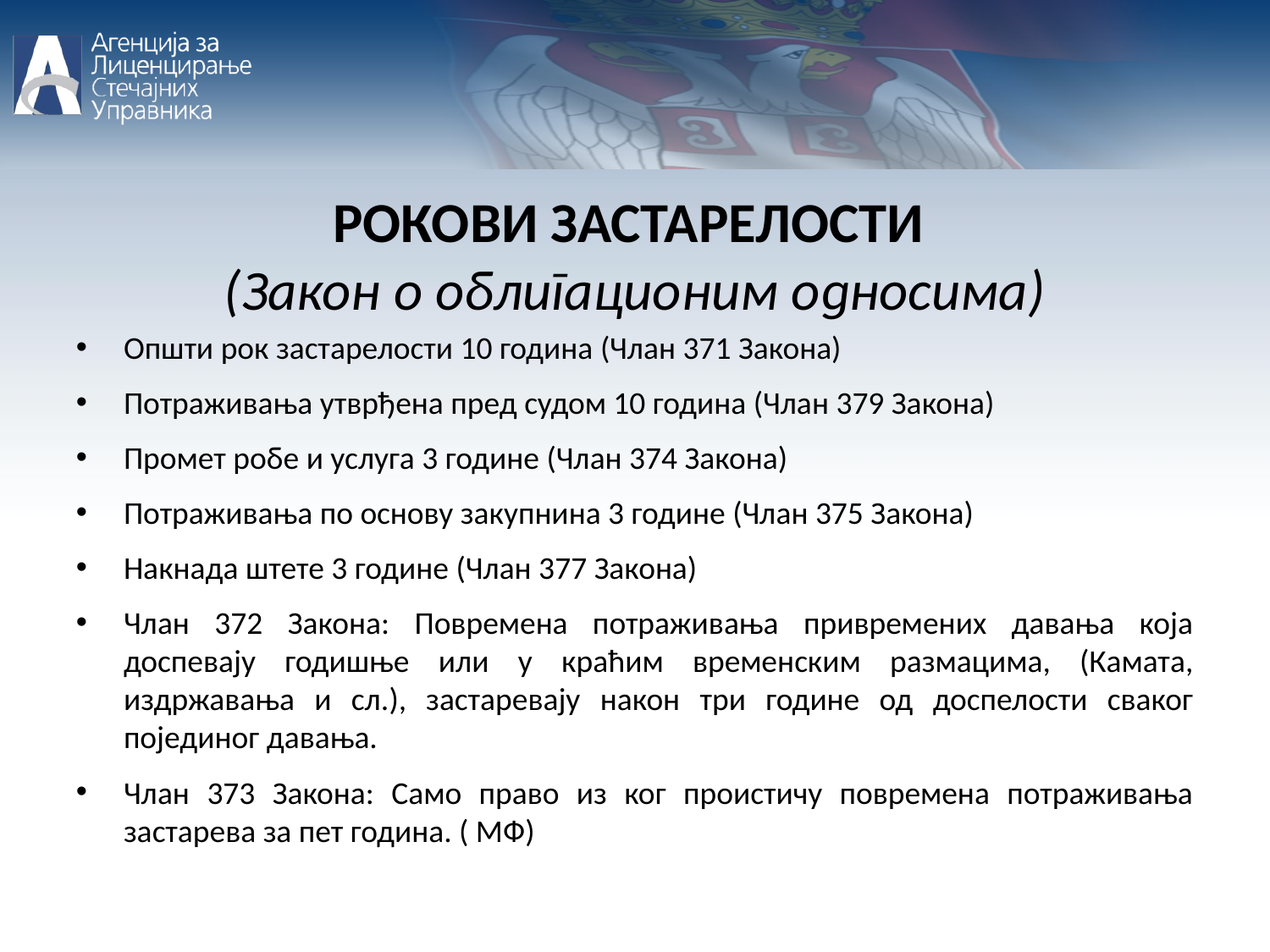

РОКОВИ ЗАСТАРЕЛОСТИ
(Закон о облигационим односима)
Општи рок застарелости 10 година (Члан 371 Закона)
Потраживања утврђена пред судом 10 година (Члан 379 Закона)
Промет робе и услуга 3 године (Члан 374 Закона)
Потраживања по основу закупнина 3 године (Члан 375 Закона)
Накнада штете 3 године (Члан 377 Закона)
Члан 372 Закона: Повремена потраживања привремених давања која доспевају годишње или у краћим временским размацима, (Камата, издржавања и сл.), застаревају након три године од доспелости сваког појединог давања.
Члан 373 Закона: Само право из ког проистичу повремена потраживања застарева за пет година. ( МФ)